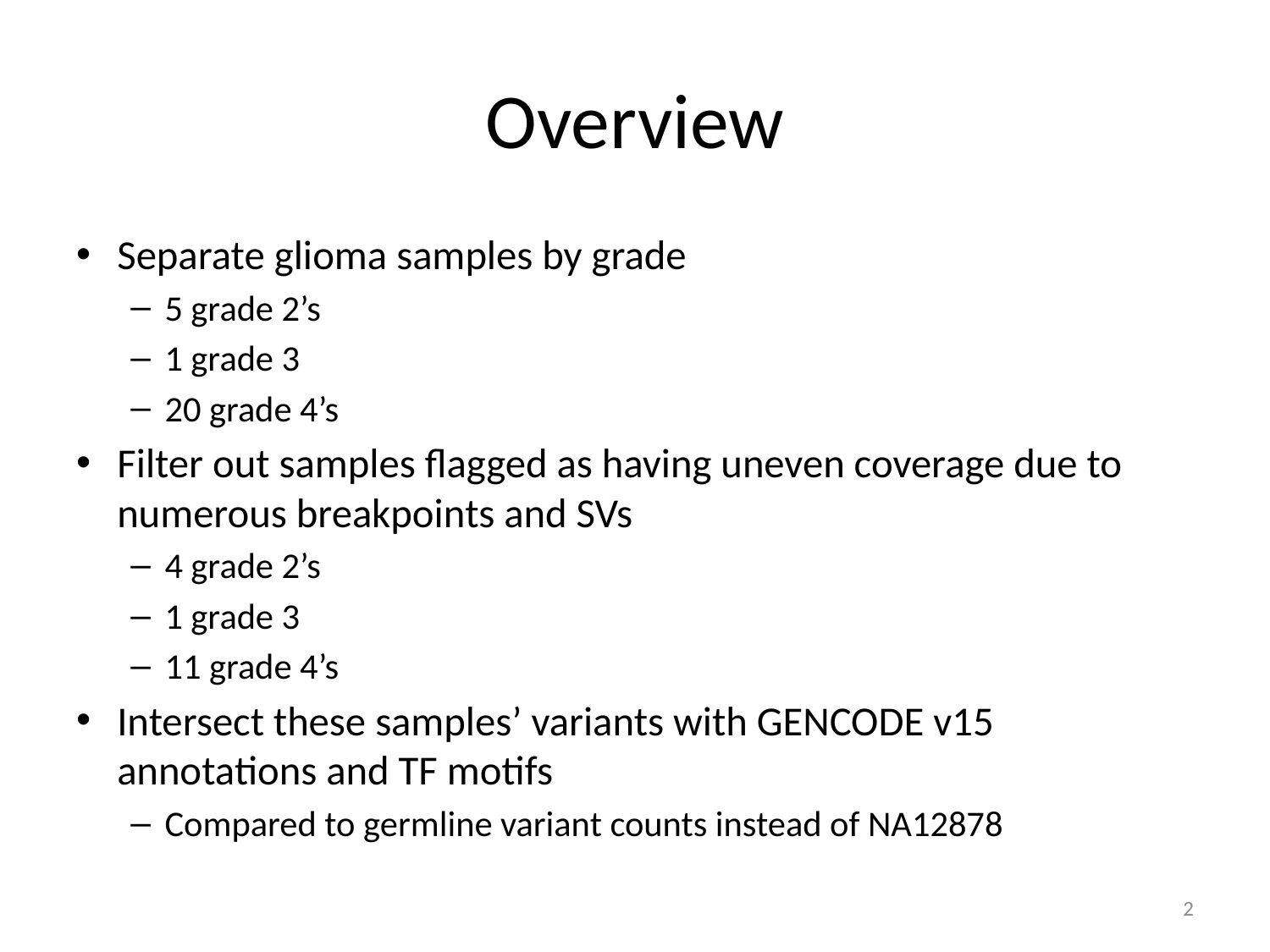

# Overview
Separate glioma samples by grade
5 grade 2’s
1 grade 3
20 grade 4’s
Filter out samples flagged as having uneven coverage due to numerous breakpoints and SVs
4 grade 2’s
1 grade 3
11 grade 4’s
Intersect these samples’ variants with GENCODE v15 annotations and TF motifs
Compared to germline variant counts instead of NA12878
2